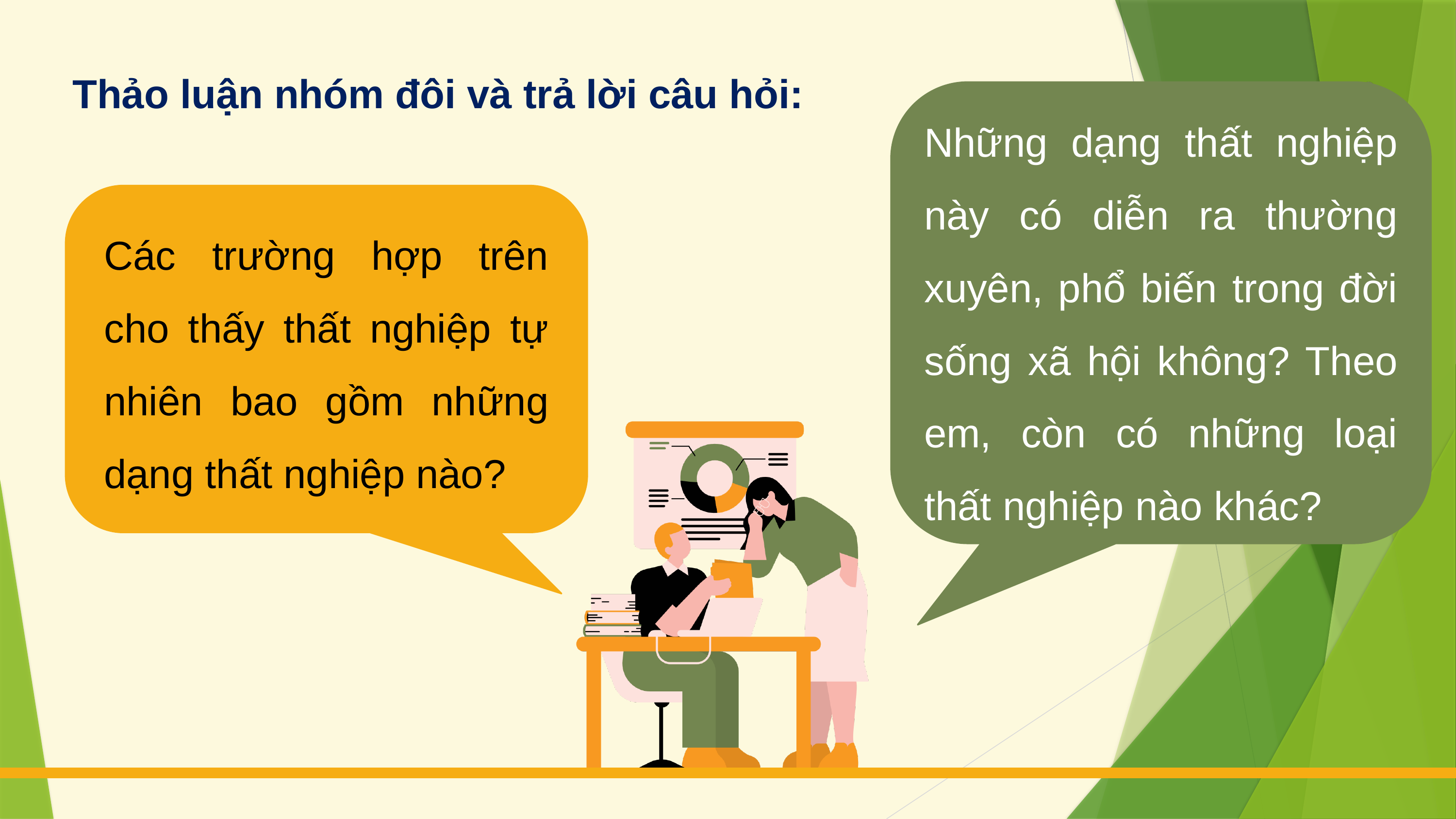

Thảo luận nhóm đôi và trả lời câu hỏi:

Những dạng thất nghiệp này có diễn ra thường xuyên, phổ biến trong đời sống xã hội không? Theo em, còn có những loại thất nghiệp nào khác?

Các trường hợp trên cho thấy thất nghiệp tự nhiên bao gồm những dạng thất nghiệp nào?